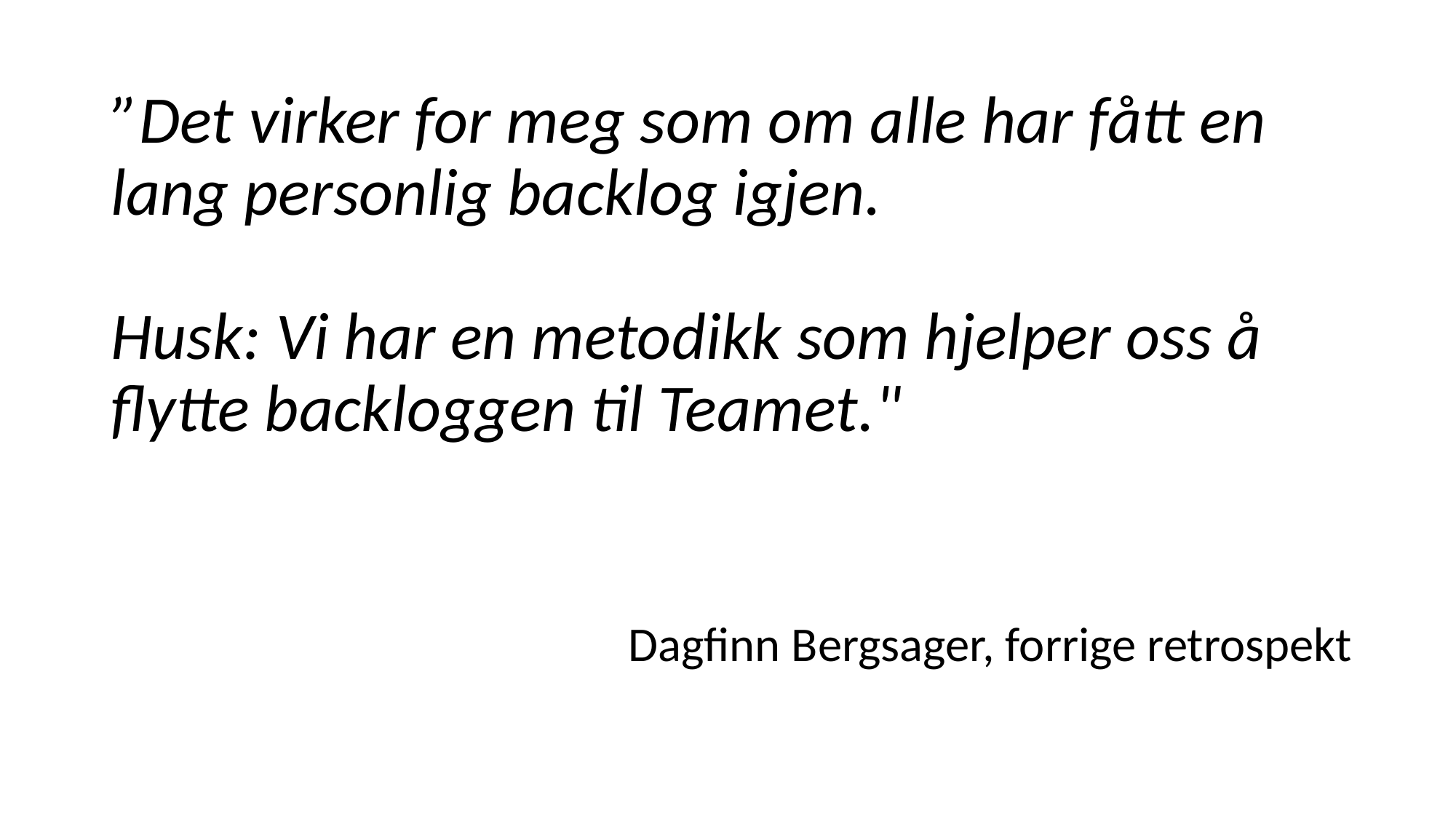

# ”Det virker for meg som om alle har fått en lang personlig backlog igjen. Husk: Vi har en metodikk som hjelper oss å flytte backloggen til Teamet."
Dagfinn Bergsager, forrige retrospekt